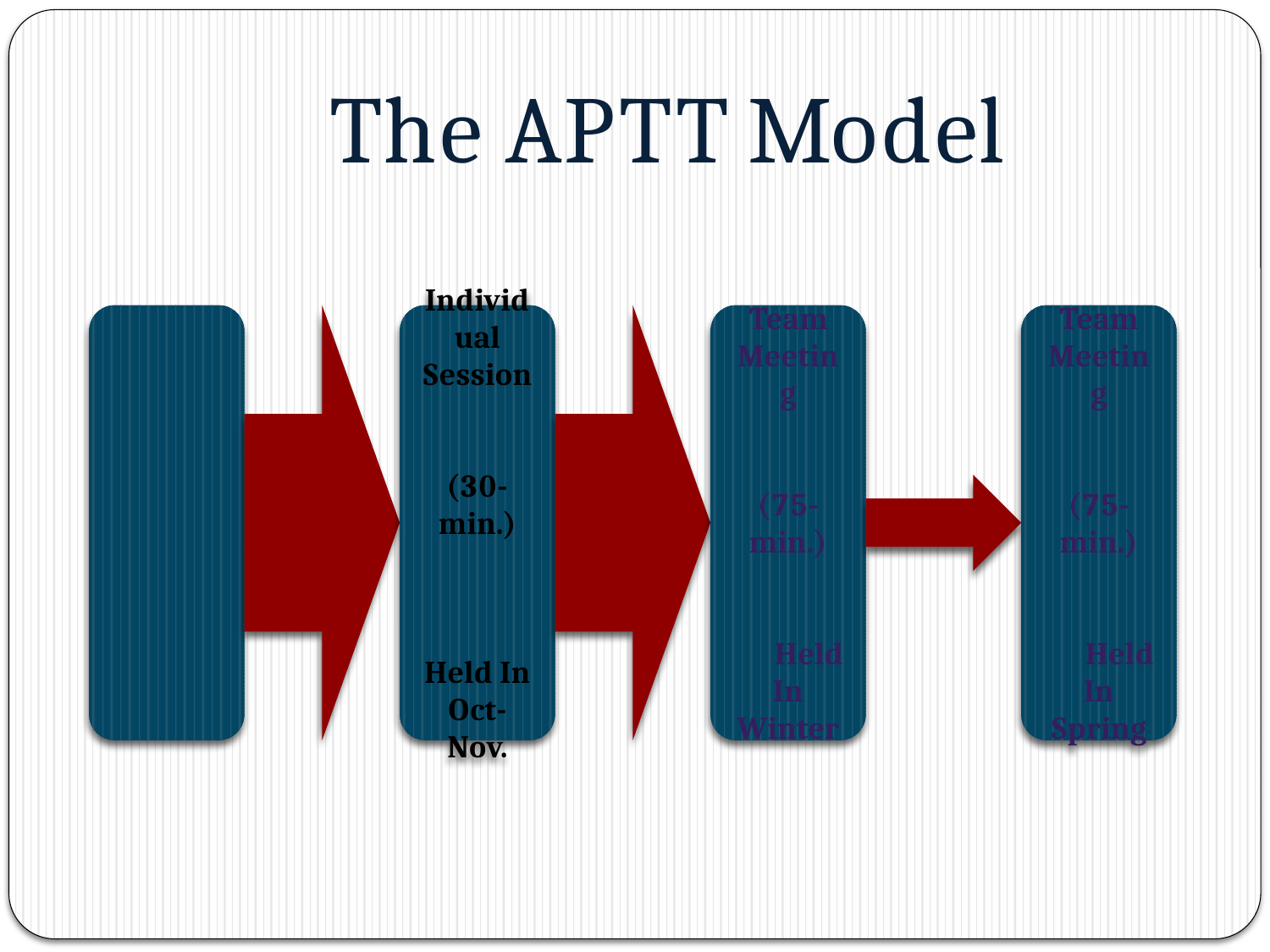

# The APTT Model
Team Meeting
(75-min.)
Individual Session
(30-min.)
                                         Held In Oct-Nov.
Team Meeting
(75-min.)
                                        Held In Winter
Team Meeting
(75-min.)
                                        Held In Spring